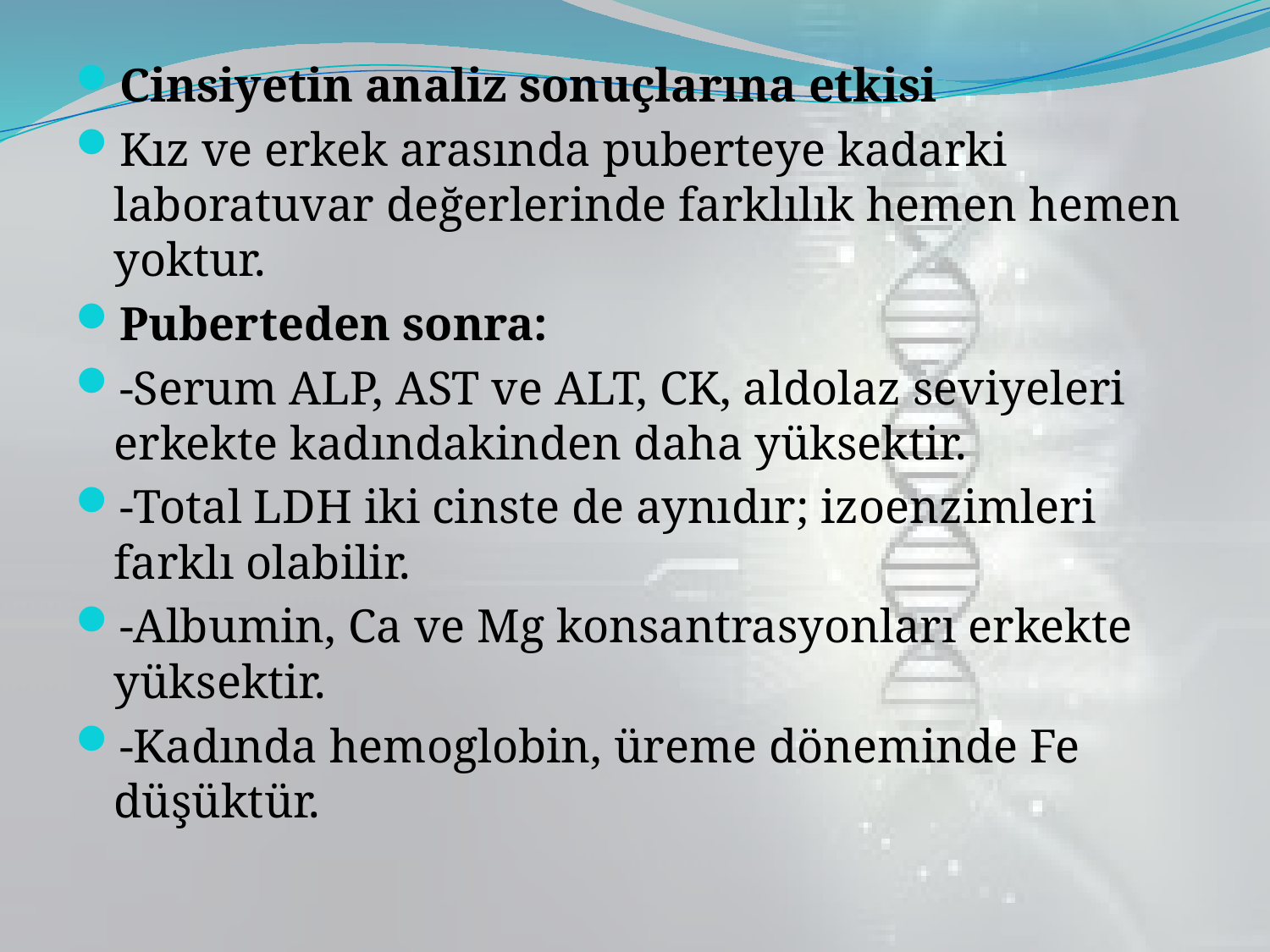

Cinsiyetin analiz sonuçlarına etkisi
Kız ve erkek arasında puberteye kadarki laboratuvar değerlerinde farklılık hemen hemen yoktur.
Puberteden sonra:
-Serum ALP, AST ve ALT, CK, aldolaz seviyeleri erkekte kadındakinden daha yüksektir.
-Total LDH iki cinste de aynıdır; izoenzimleri farklı olabilir.
-Albumin, Ca ve Mg konsantrasyonları erkekte yüksektir.
-Kadında hemoglobin, üreme döneminde Fe düşüktür.